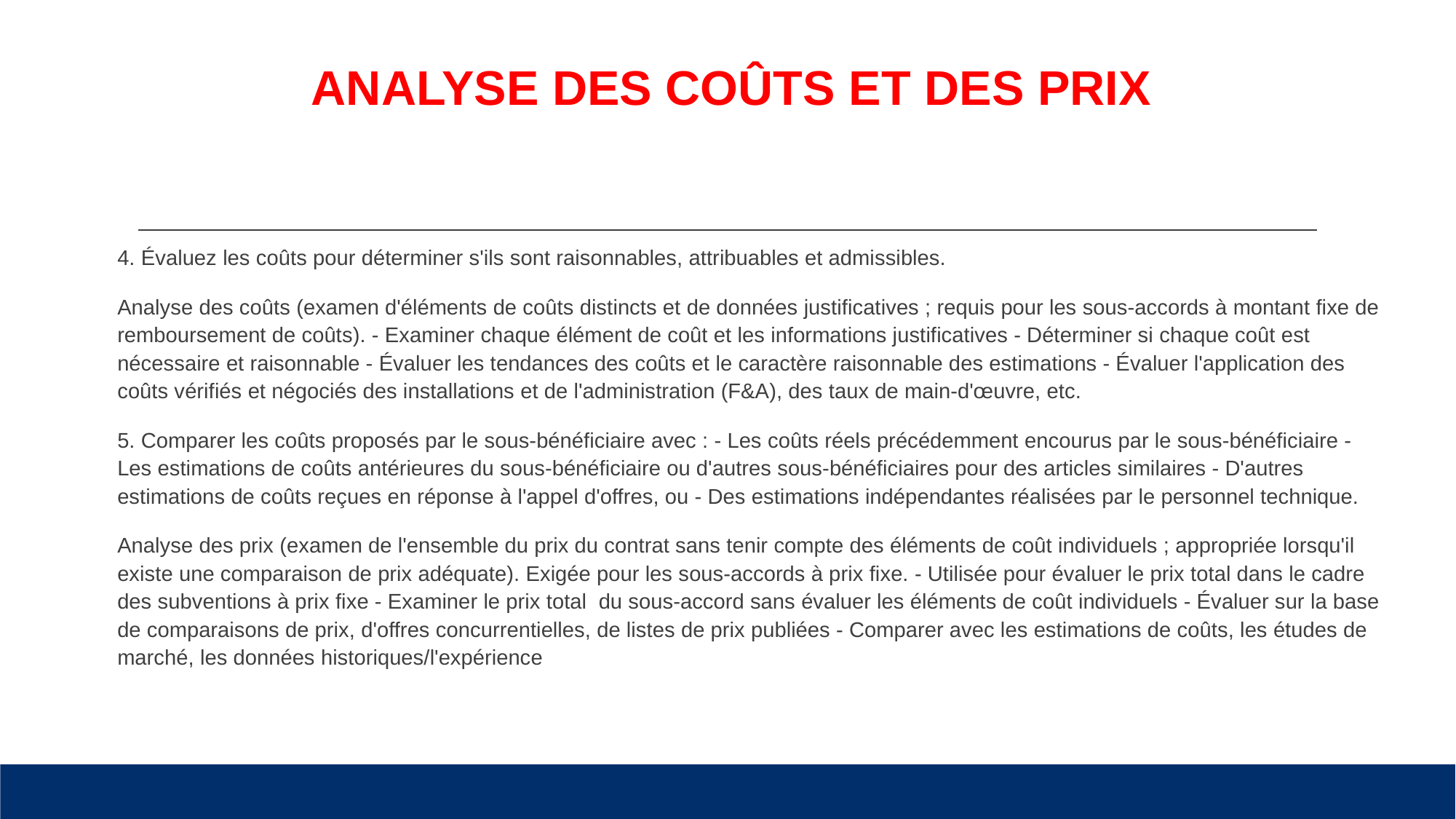

# ANALYSE DES COÛTS ET DES PRIX
4. Évaluez les coûts pour déterminer s'ils sont raisonnables, attribuables et admissibles.
Analyse des coûts (examen d'éléments de coûts distincts et de données justificatives ; requis pour les sous-accords à montant fixe de remboursement de coûts). - Examiner chaque élément de coût et les informations justificatives - Déterminer si chaque coût est nécessaire et raisonnable - Évaluer les tendances des coûts et le caractère raisonnable des estimations - Évaluer l'application des coûts vérifiés et négociés des installations et de l'administration (F&A), des taux de main-d'œuvre, etc.
5. Comparer les coûts proposés par le sous-bénéficiaire avec : - Les coûts réels précédemment encourus par le sous-bénéficiaire - Les estimations de coûts antérieures du sous-bénéficiaire ou d'autres sous-bénéficiaires pour des articles similaires - D'autres estimations de coûts reçues en réponse à l'appel d'offres, ou - Des estimations indépendantes réalisées par le personnel technique.
Analyse des prix (examen de l'ensemble du prix du contrat sans tenir compte des éléments de coût individuels ; appropriée lorsqu'il existe une comparaison de prix adéquate). Exigée pour les sous-accords à prix fixe. - Utilisée pour évaluer le prix total dans le cadre des subventions à prix fixe - Examiner le prix total  du sous-accord sans évaluer les éléments de coût individuels - Évaluer sur la base de comparaisons de prix, d'offres concurrentielles, de listes de prix publiées - Comparer avec les estimations de coûts, les études de marché, les données historiques/l'expérience